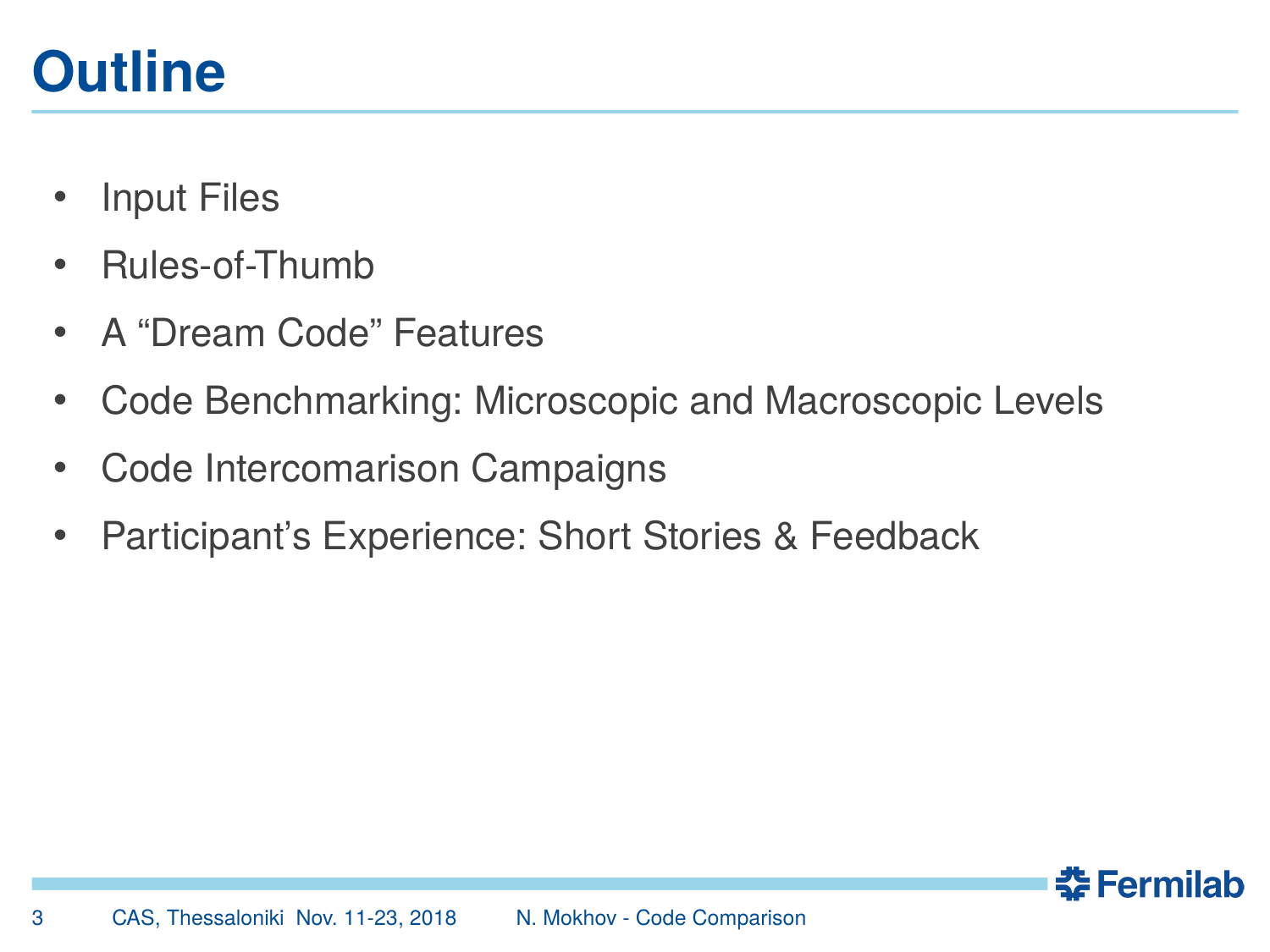

# Outline
Input Files
Rules-of-Thumb
A “Dream Code” Features
Code Benchmarking: Microscopic and Macroscopic Levels
Code Intercomarison Campaigns
Participant’s Experience: Short Stories & Feedback

3
CAS, Thessaloniki  Nov. 11-23, 2018          N. Mokhov - Code Comparison